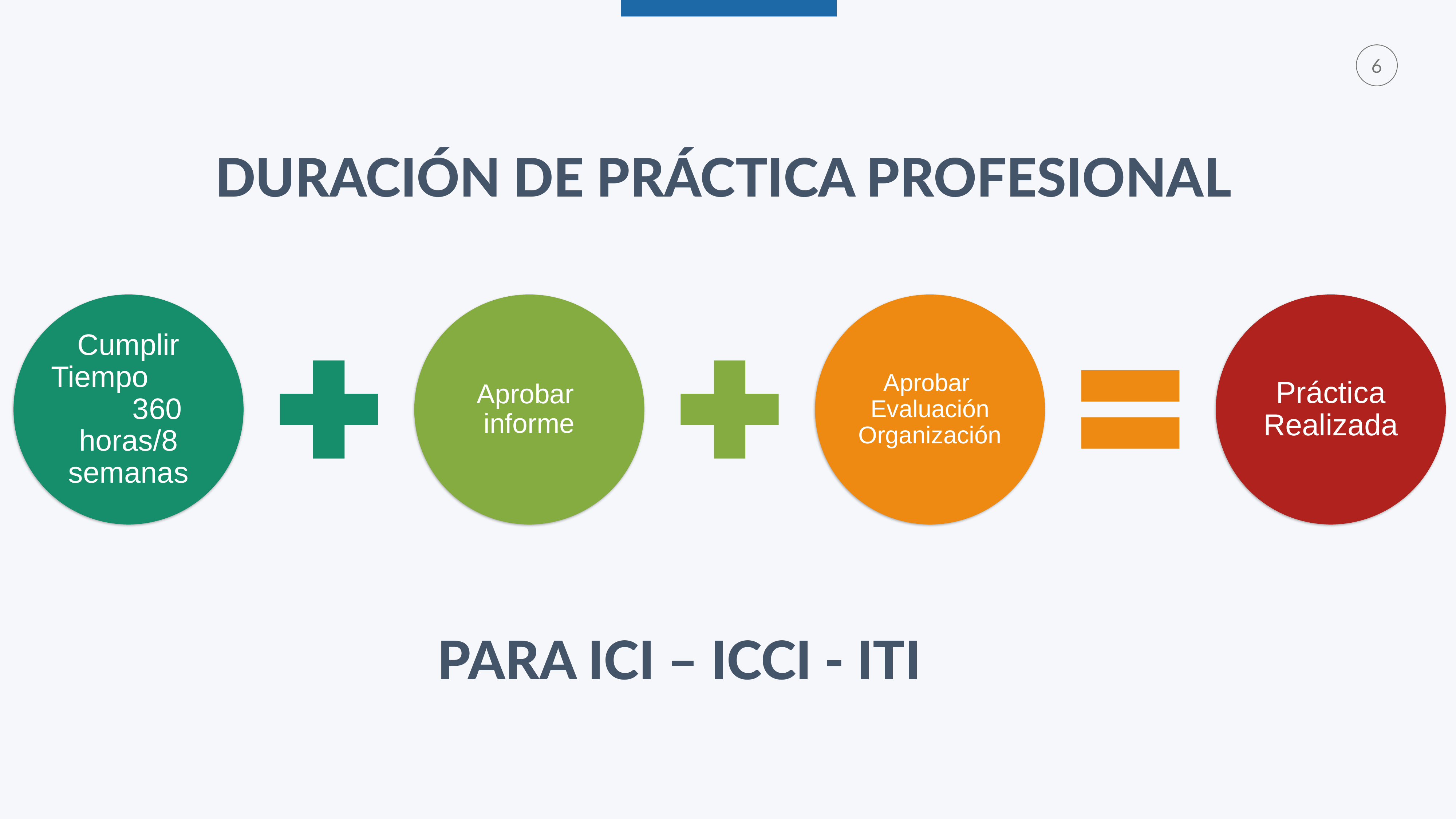

Cumplir Tiempo               360 horas/8 semanas

Aprobar  informe

Aprobar  Evaluación Organización

Práctica Realizada
DURACIÓN DE PRÁCTICA PROFESIONAL
PARA ICI – ICCI - ITI